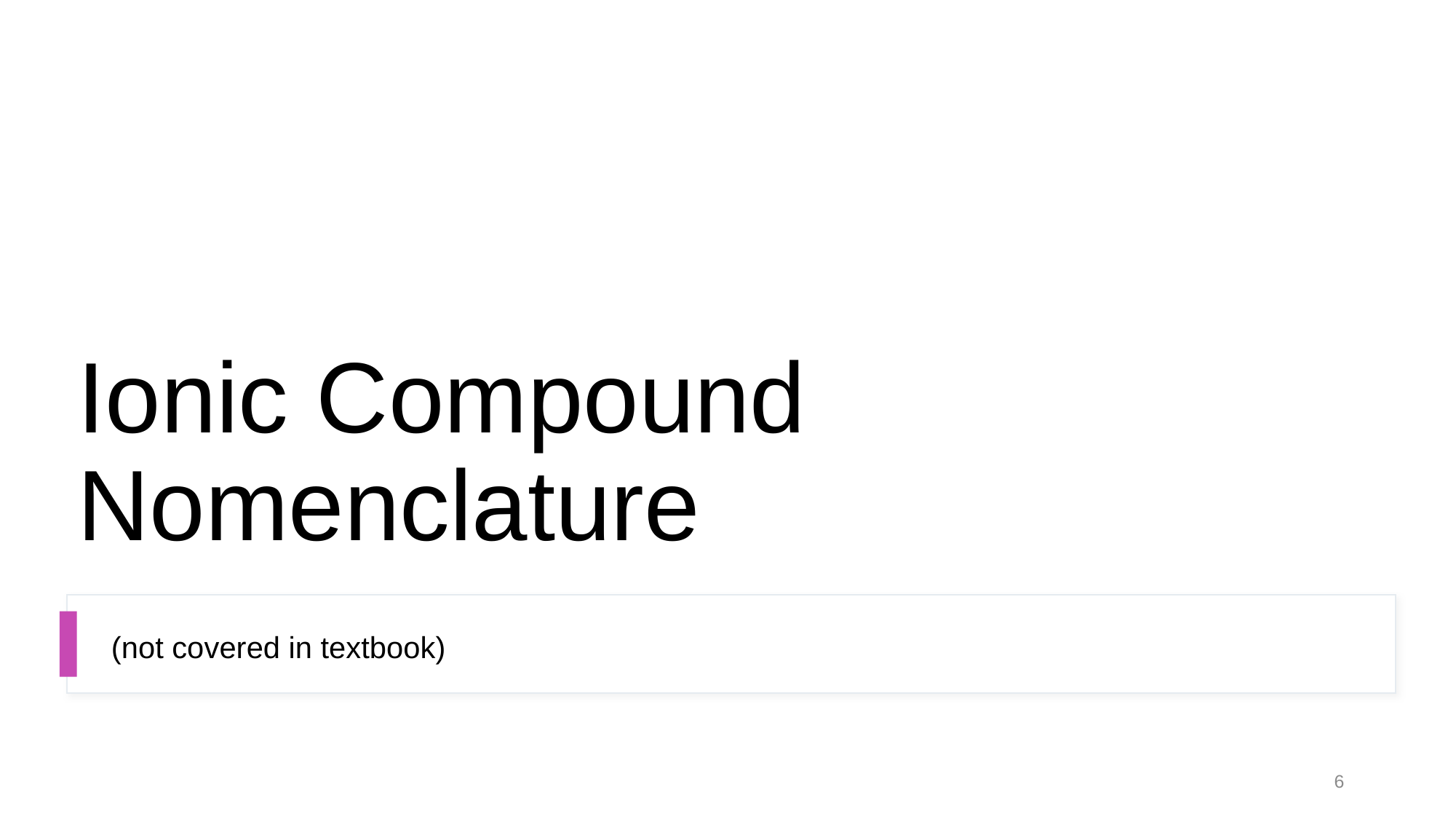

# Ionic Compound Nomenclature
(not covered in textbook)
6